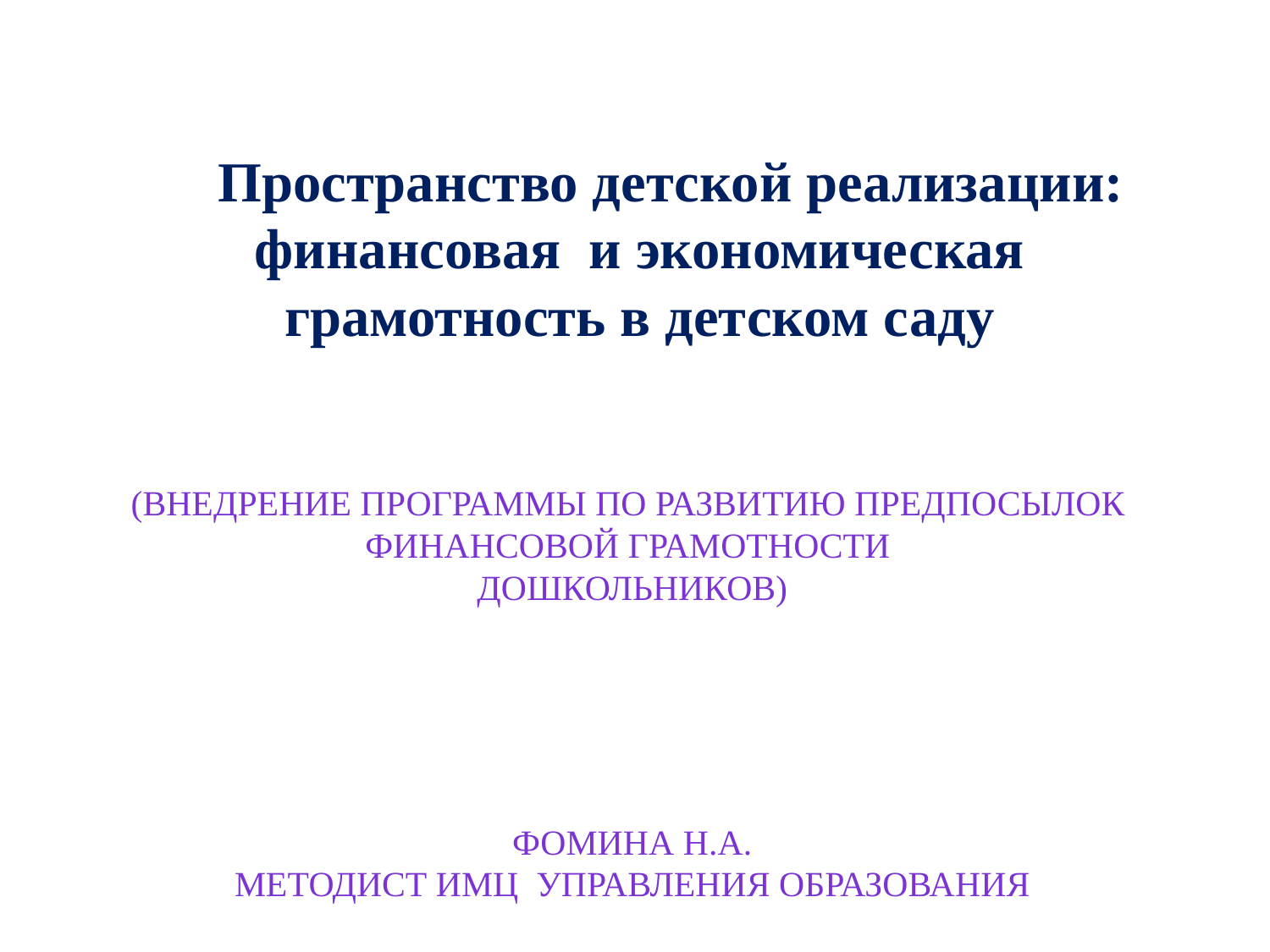

(Внедрение программы по развитию предпосылок
финансовой грамотности
Дошкольников)

Фомина Н.А.
Методист ИМЦ  Управления образования

Пространство детской реализации: финансовая  и экономическая грамотность в детском саду